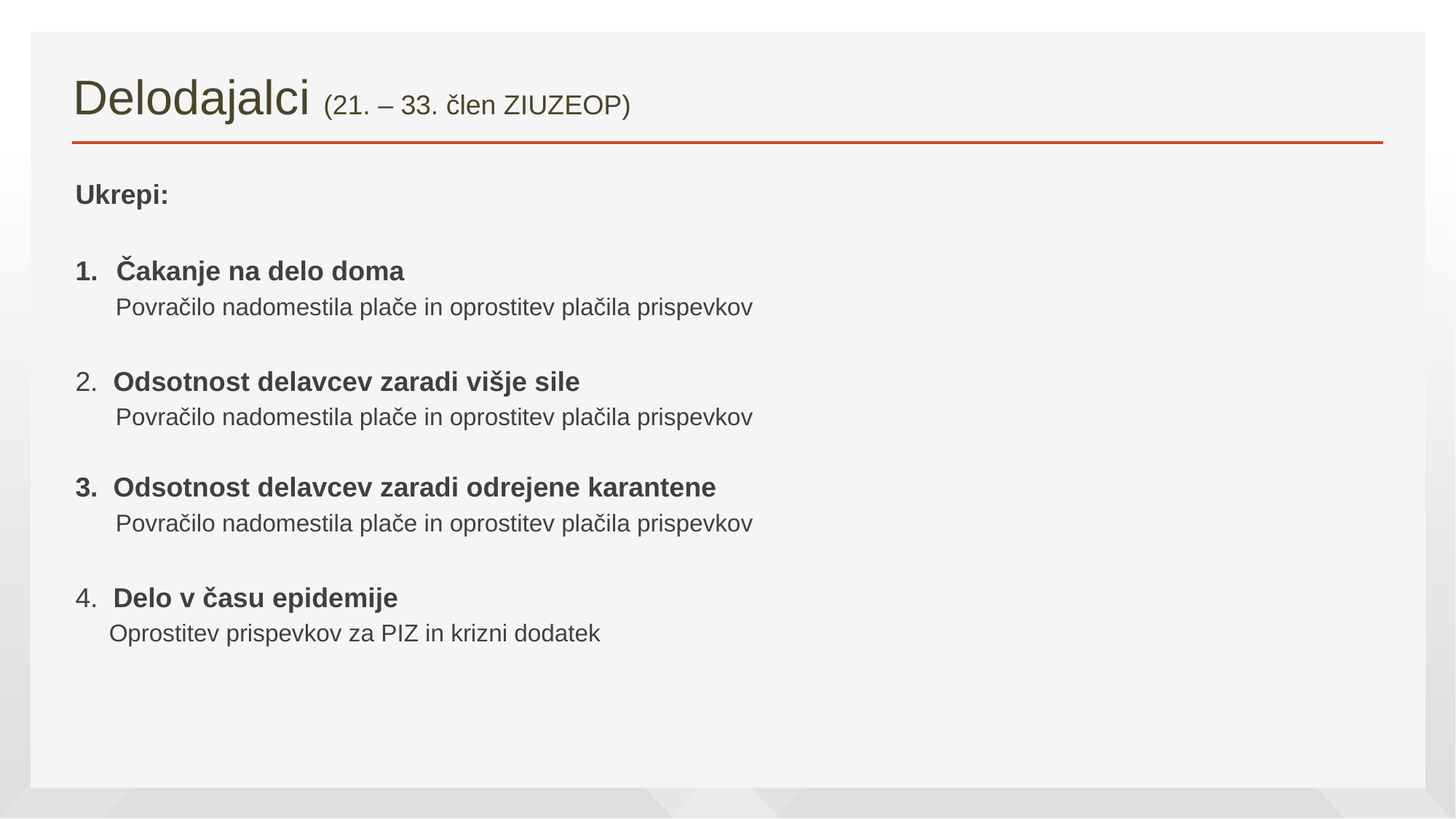

# Delodajalci (21. – 33. člen ZIUZEOP)
Ukrepi:

Čakanje na delo doma
      Povračilo nadomestila plače in oprostitev plačila prispevkov

2.  Odsotnost delavcev zaradi višje sile
      Povračilo nadomestila plače in oprostitev plačila prispevkov

3.  Odsotnost delavcev zaradi odrejene karantene
      Povračilo nadomestila plače in oprostitev plačila prispevkov

4.  Delo v času epidemije
     Oprostitev prispevkov za PIZ in krizni dodatek